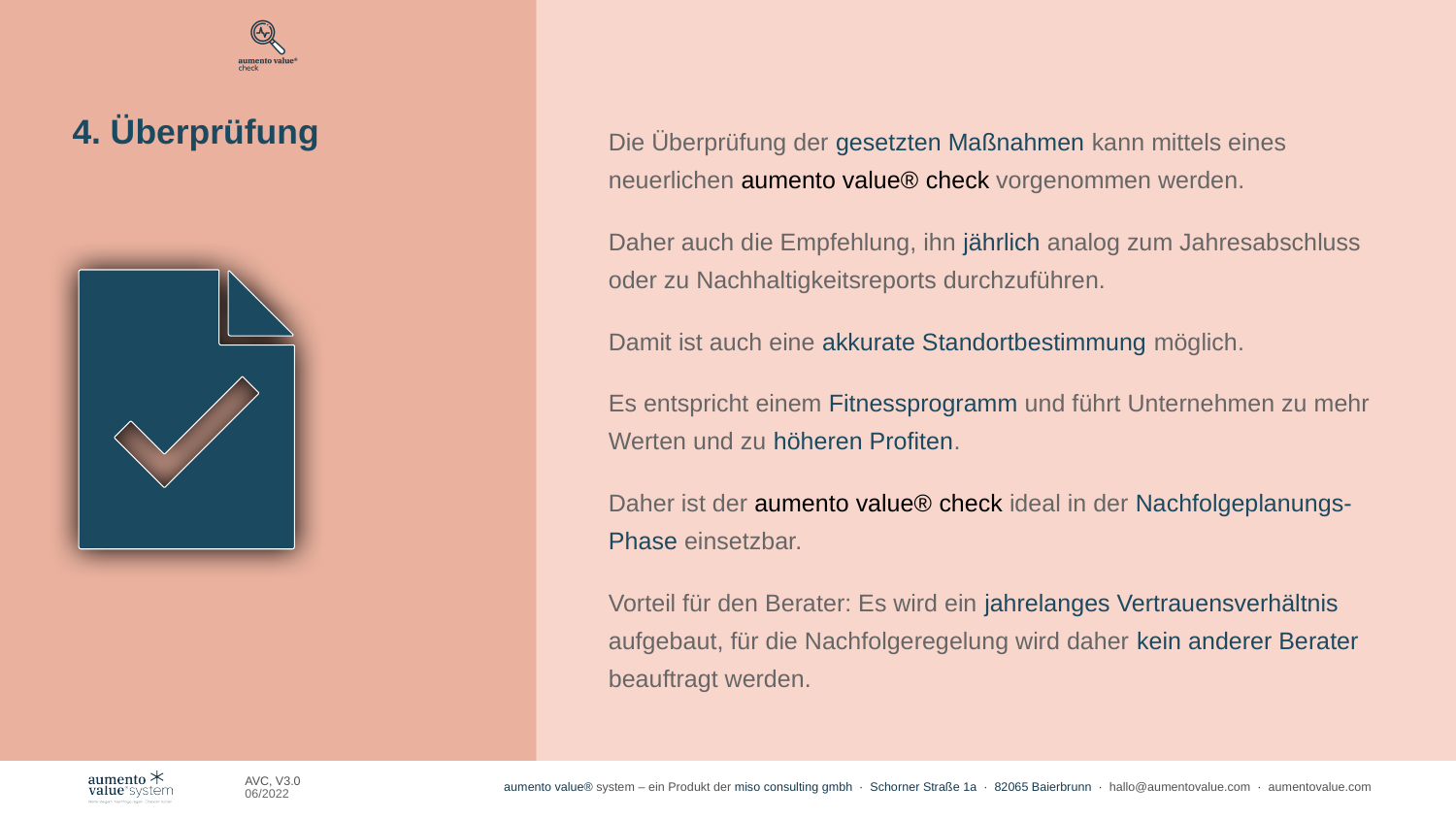

4. Überprüfung
# Die Überprüfung der gesetzten Maßnahmen kann mittels eines neuerlichen aumento value® check vorgenommen werden.
Daher auch die Empfehlung, ihn jährlich analog zum Jahresabschluss oder zu Nachhaltigkeitsreports durchzuführen.
Damit ist auch eine akkurate Standortbestimmung möglich.
Es entspricht einem Fitnessprogramm und führt Unternehmen zu mehr Werten und zu höheren Profiten.
Daher ist der aumento value® check ideal in der Nachfolgeplanungs-Phase einsetzbar.
Vorteil für den Berater: Es wird ein jahrelanges Vertrauensverhältnis aufgebaut, für die Nachfolgeregelung wird daher kein anderer Berater  beauftragt werden.

17